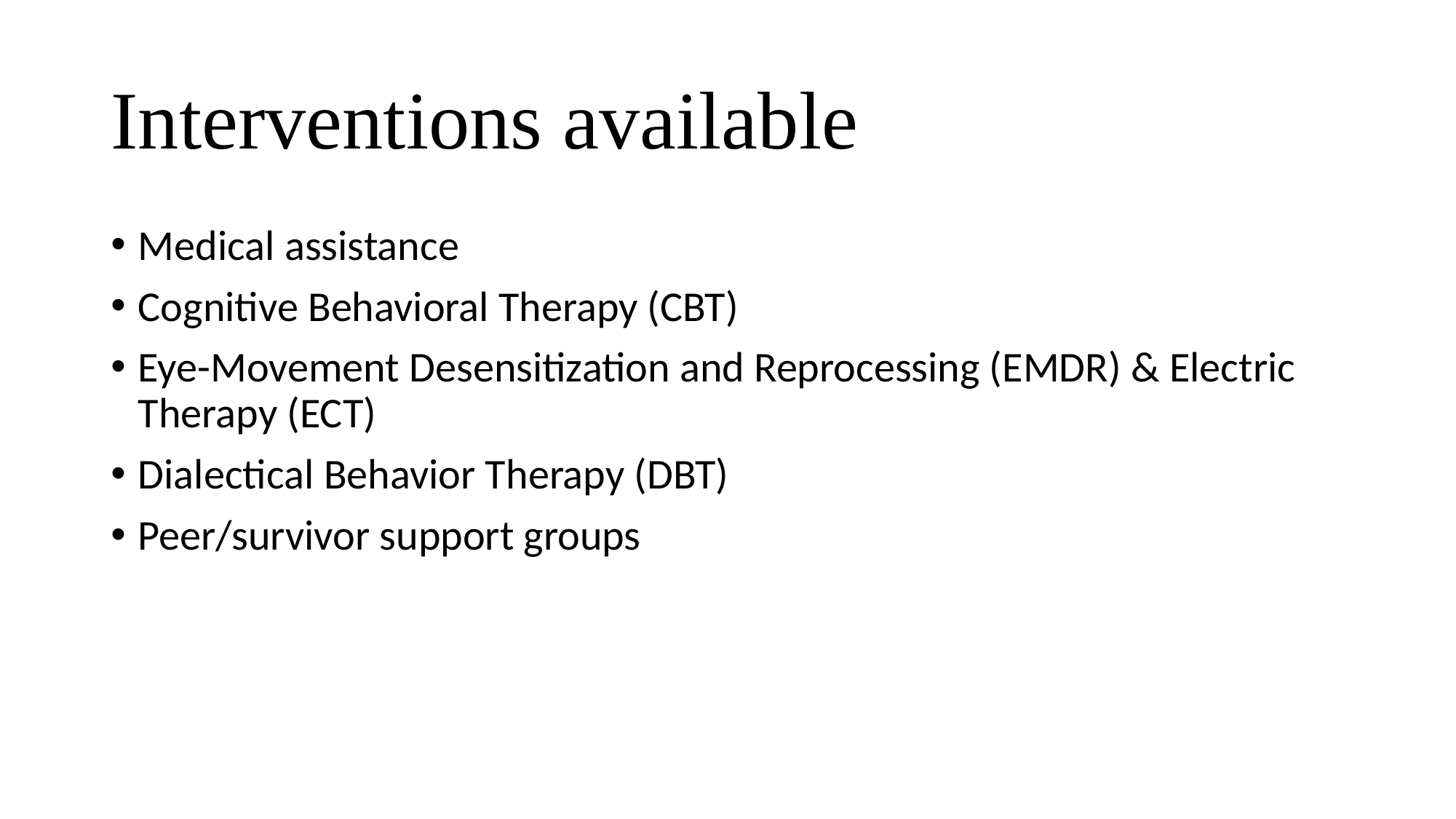

# Interventions available
Medical assistance
Cognitive Behavioral Therapy (CBT)
Eye-Movement Desensitization and Reprocessing (EMDR) & Electric Therapy (ECT)
Dialectical Behavior Therapy (DBT)
Peer/survivor support groups